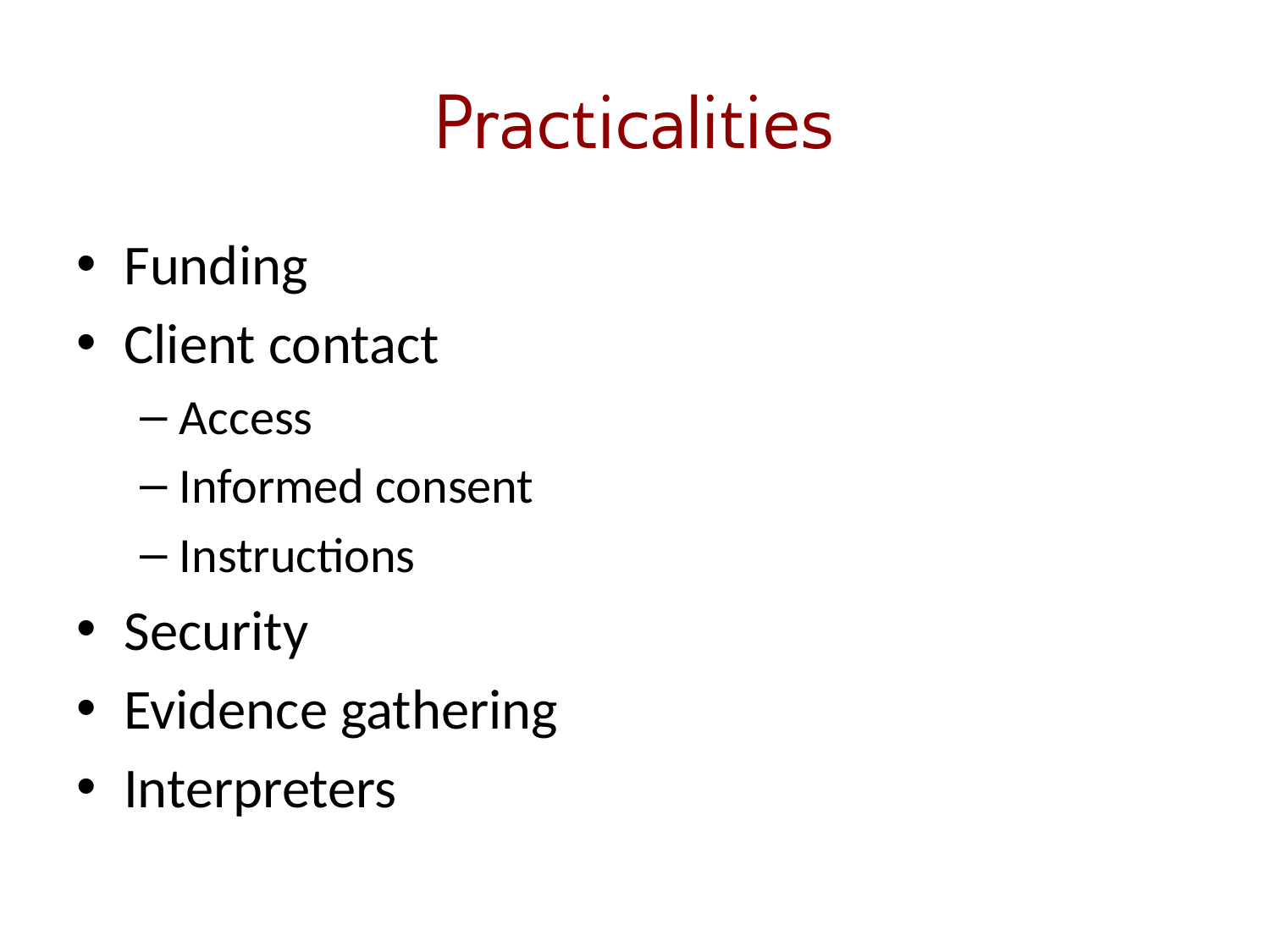

# Practicalities

Funding
Client contact
Access
Informed consent
Instructions
Security
Evidence gathering
Interpreters